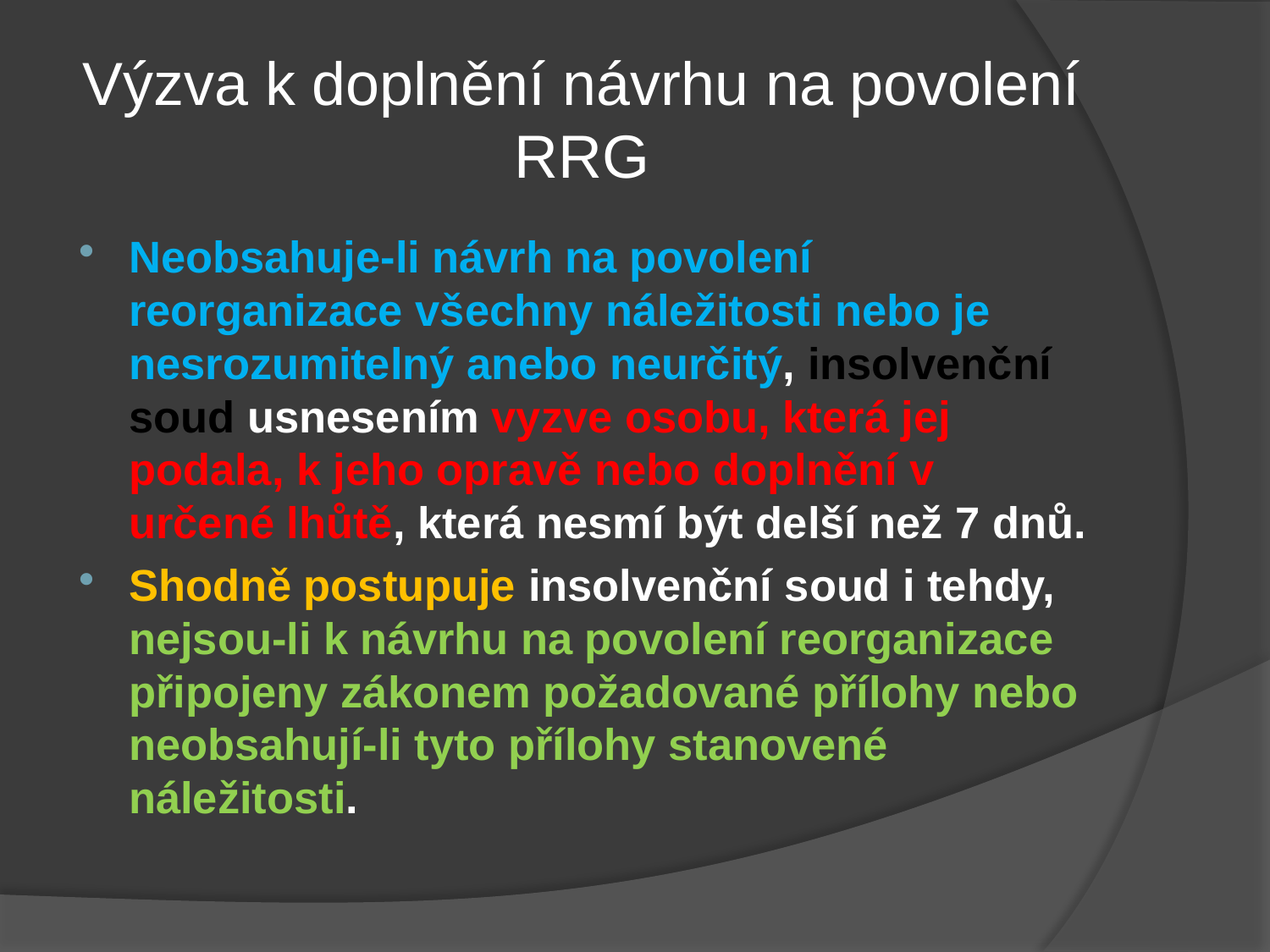

# Výzva k doplnění návrhu na povolení RRG
Neobsahuje-li návrh na povolení reorganizace všechny náležitosti nebo je nesrozumitelný anebo neurčitý, insolvenční soud usnesením vyzve osobu, která jej podala, k jeho opravě nebo doplnění v určené lhůtě, která nesmí být delší než 7 dnů.
Shodně postupuje insolvenční soud i tehdy, nejsou-li k návrhu na povolení reorganizace připojeny zákonem požadované přílohy nebo neobsahují-li tyto přílohy stanovené náležitosti.